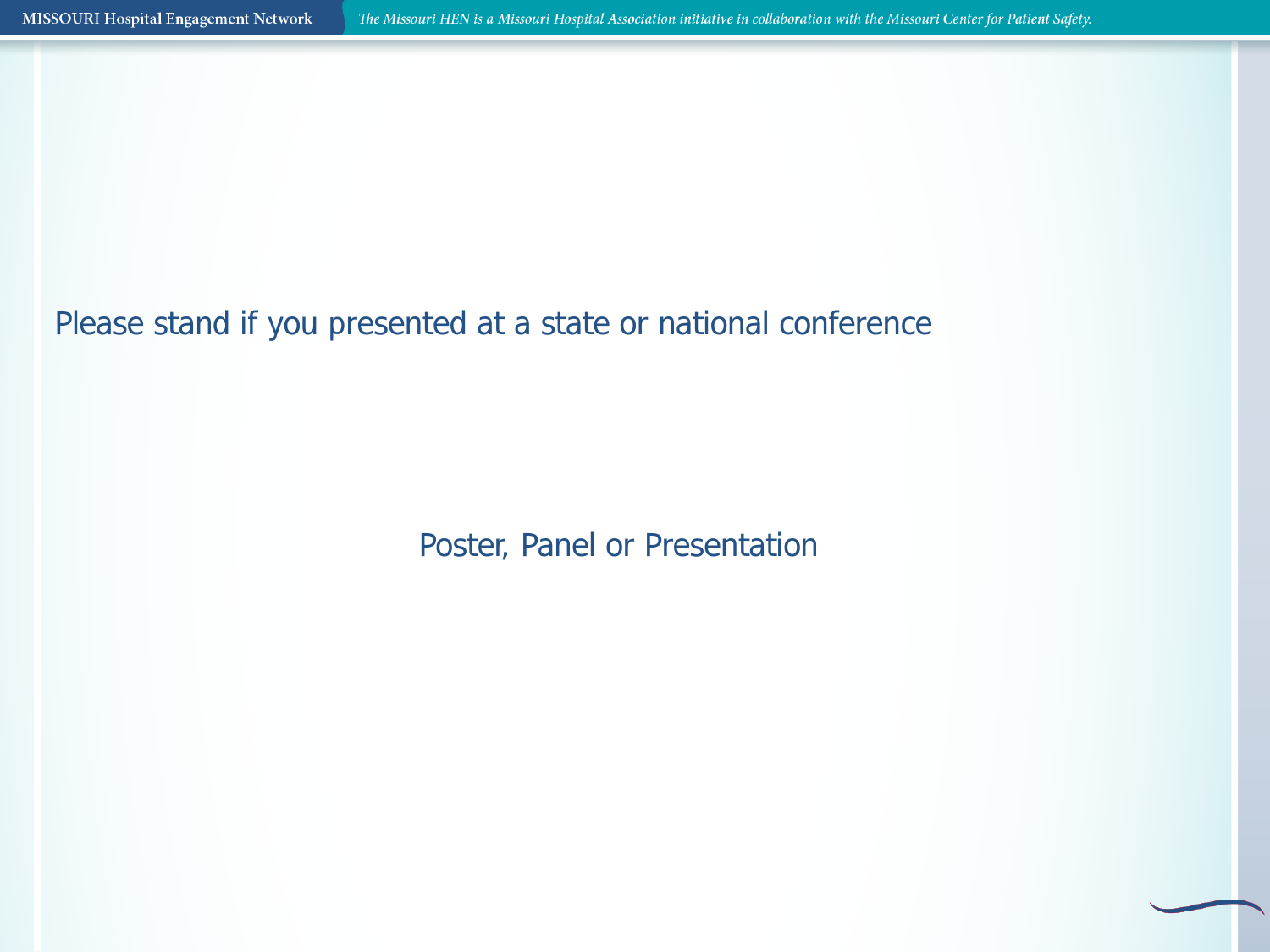

Please stand if you presented at a state or national conference
Poster, Panel or Presentation